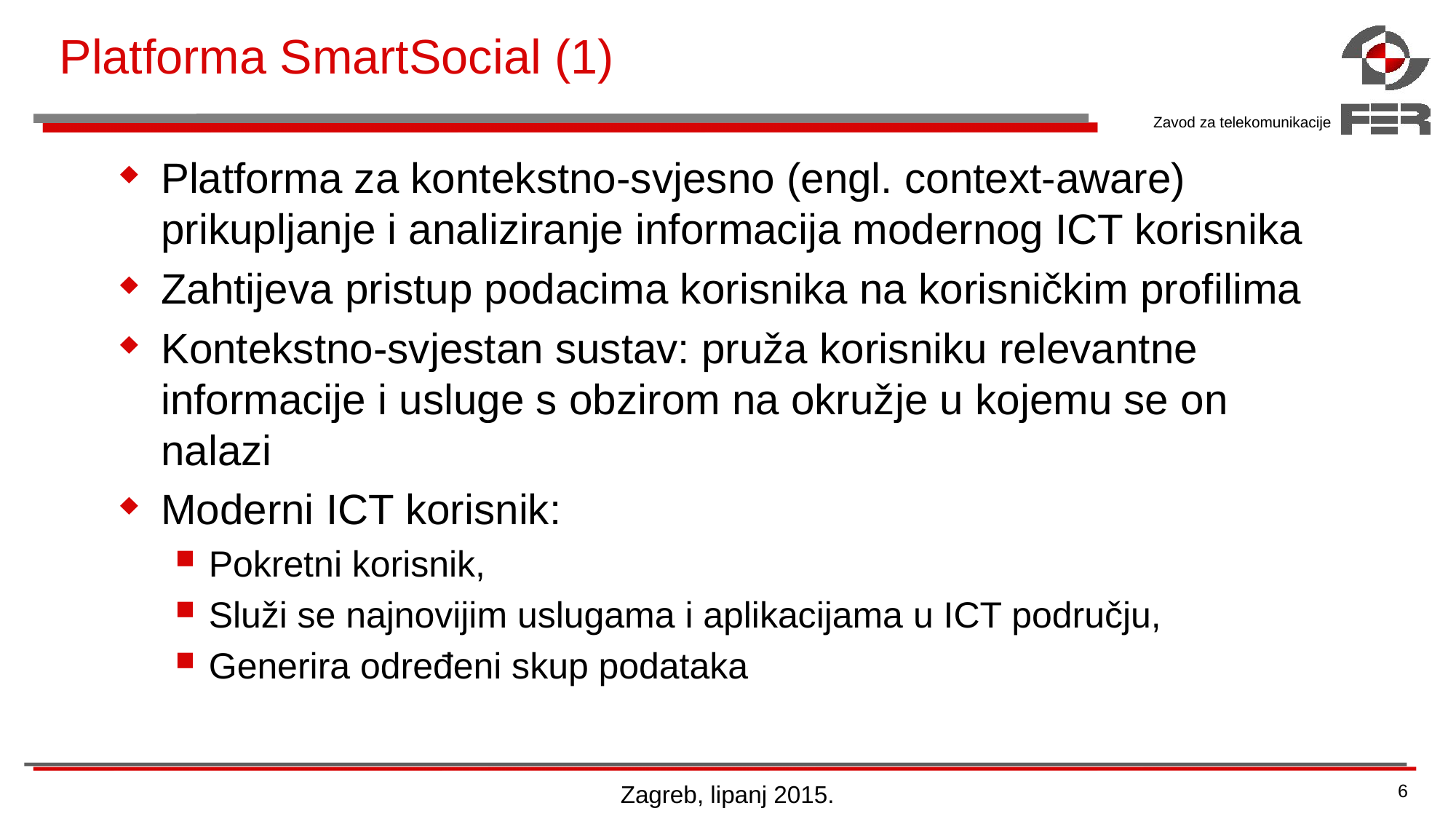

# Platforma SmartSocial (1)
Platforma za kontekstno-svjesno (engl. context-aware) prikupljanje i analiziranje informacija modernog ICT korisnika
Zahtijeva pristup podacima korisnika na korisničkim profilima
Kontekstno-svjestan sustav: pruža korisniku relevantne informacije i usluge s obzirom na okružje u kojemu se on nalazi
Moderni ICT korisnik:
Pokretni korisnik,
Služi se najnovijim uslugama i aplikacijama u ICT području,
Generira određeni skup podataka

Zagreb, lipanj 2015.
6